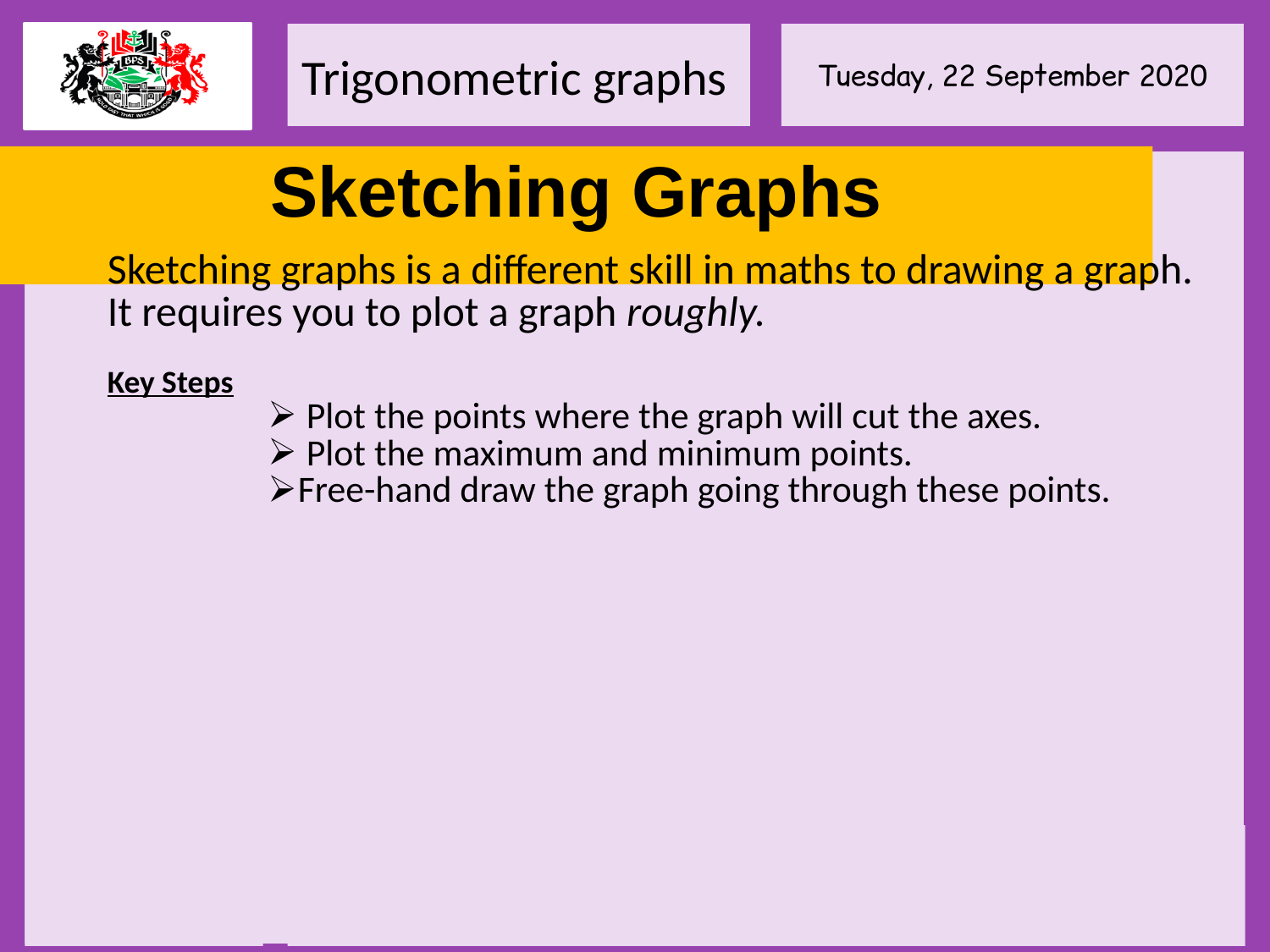

Sketching Graphs
Sketching graphs is a different skill in maths to drawing a graph.
It requires you to plot a graph roughly.

Key Steps
 Plot the points where the graph will cut the axes.
 Plot the maximum and minimum points.
Free-hand draw the graph going through these points.